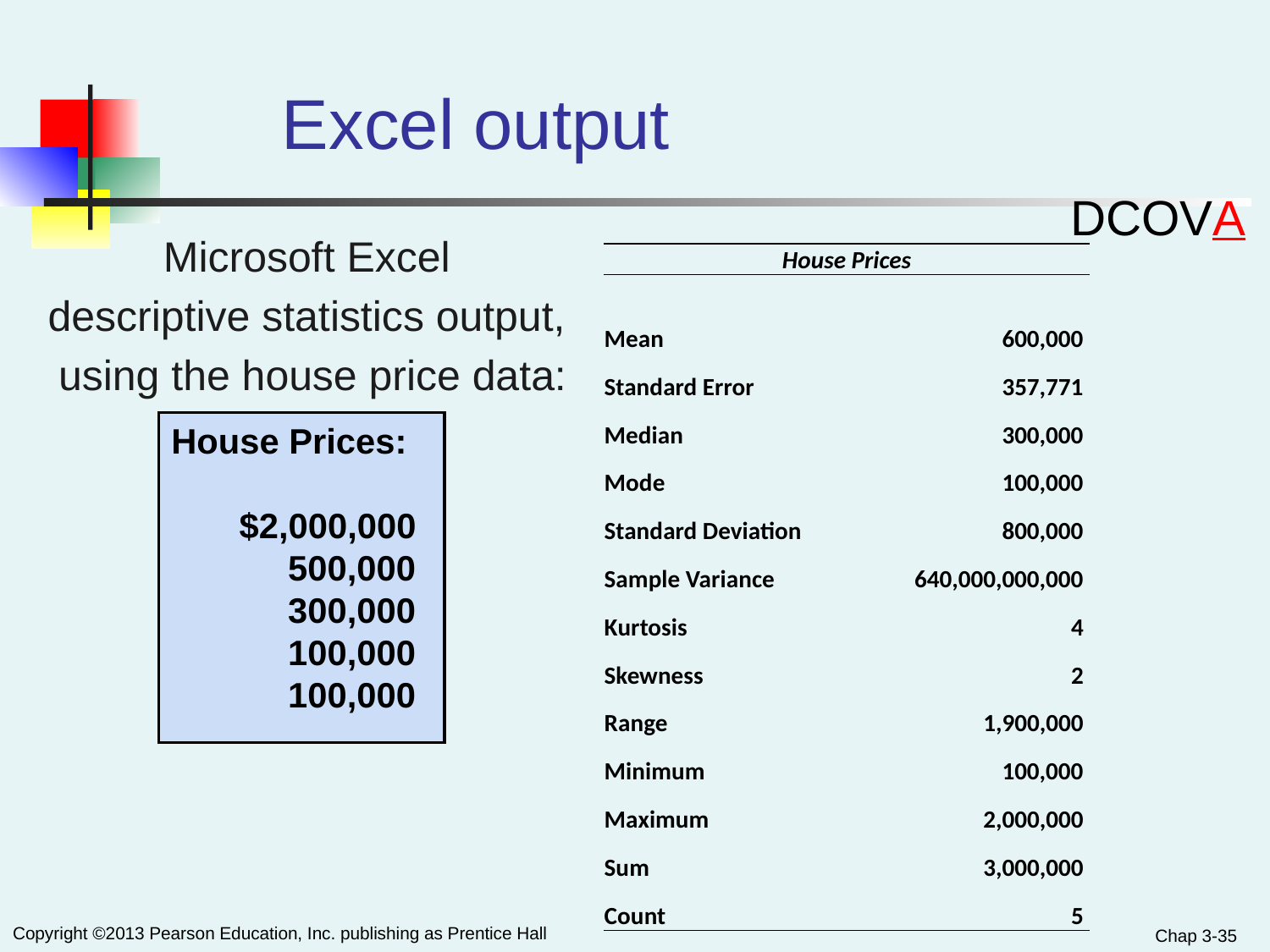

# Excel output
DCOVA
Microsoft Excel
descriptive statistics output,
using the house price data:
| House Prices |  |
| --- | --- |
|  |  |
| Mean | 600,000 |
| Standard Error | 357,771 |
| Median | 300,000 |
| Mode | 100,000 |
| Standard Deviation | 800,000 |
| Sample Variance | 640,000,000,000 |
| Kurtosis | 4 |
| Skewness | 2 |
| Range | 1,900,000 |
| Minimum | 100,000 |
| Maximum | 2,000,000 |
| Sum | 3,000,000 |
| Count | 5 |
House Prices:
       $2,000,000
            500,000
            300,000
            100,000
            100,000

Chap 3-35
Copyright ©2013 Pearson Education, Inc. publishing as Prentice Hall